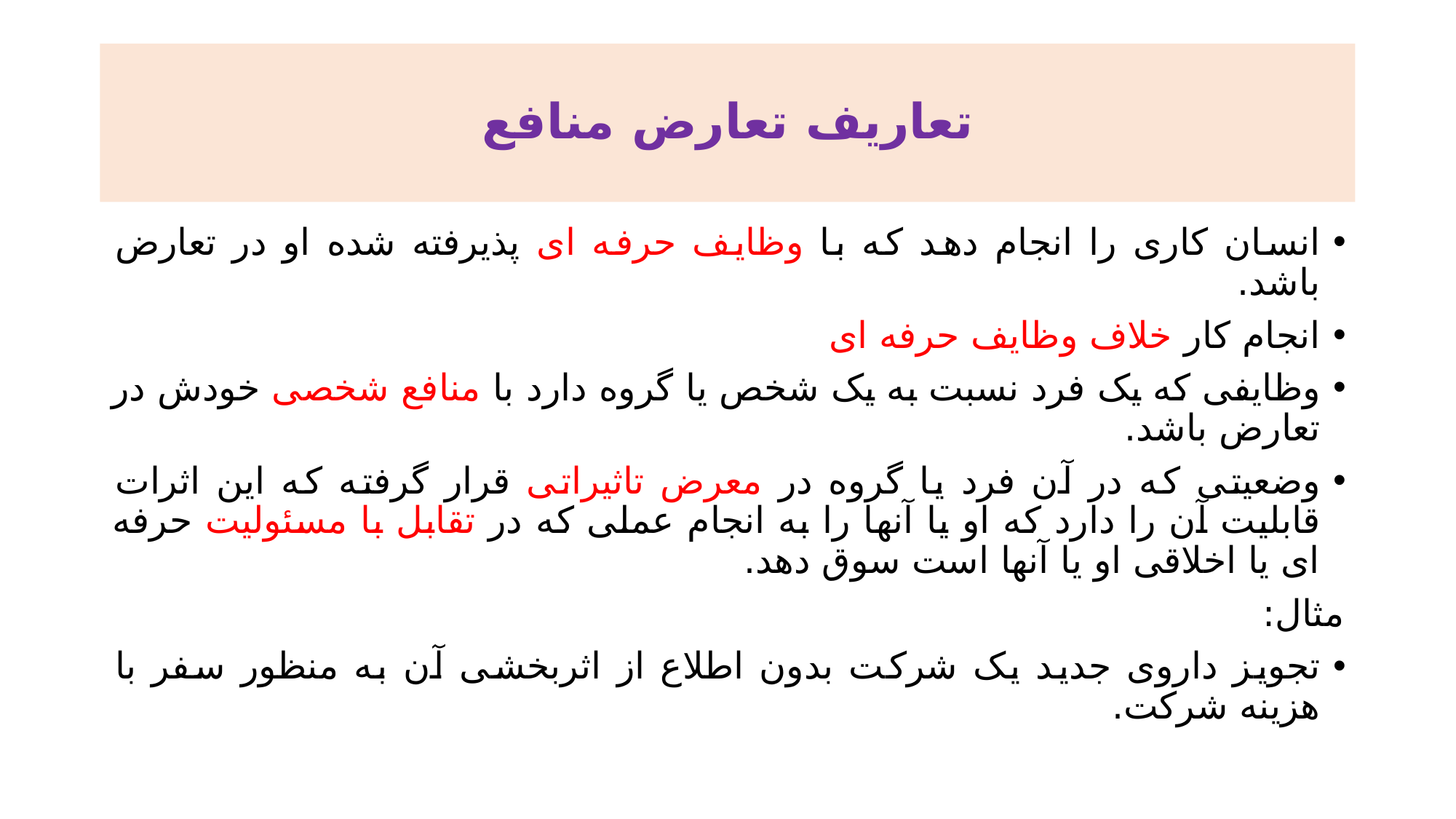

# تعاریف تعارض منافع
انسان کاری را انجام دهد که با وظایف حرفه ای پذیرفته شده او در تعارض باشد.
انجام کار خلاف وظایف حرفه ای
وظایفی که یک فرد نسبت به یک شخص یا گروه دارد با منافع شخصی خودش در تعارض باشد.
وضعیتی که در آن فرد یا گروه در معرض تاثیراتی قرار گرفته که این اثرات قابلیت آن را دارد که او یا آنها را به انجام عملی که در تقابل با مسئولیت حرفه ای یا اخلاقی او یا آنها است سوق دهد.
مثال:
تجویز داروی جدید یک شرکت بدون اطلاع از اثربخشی آن به منظور سفر با هزینه شرکت.